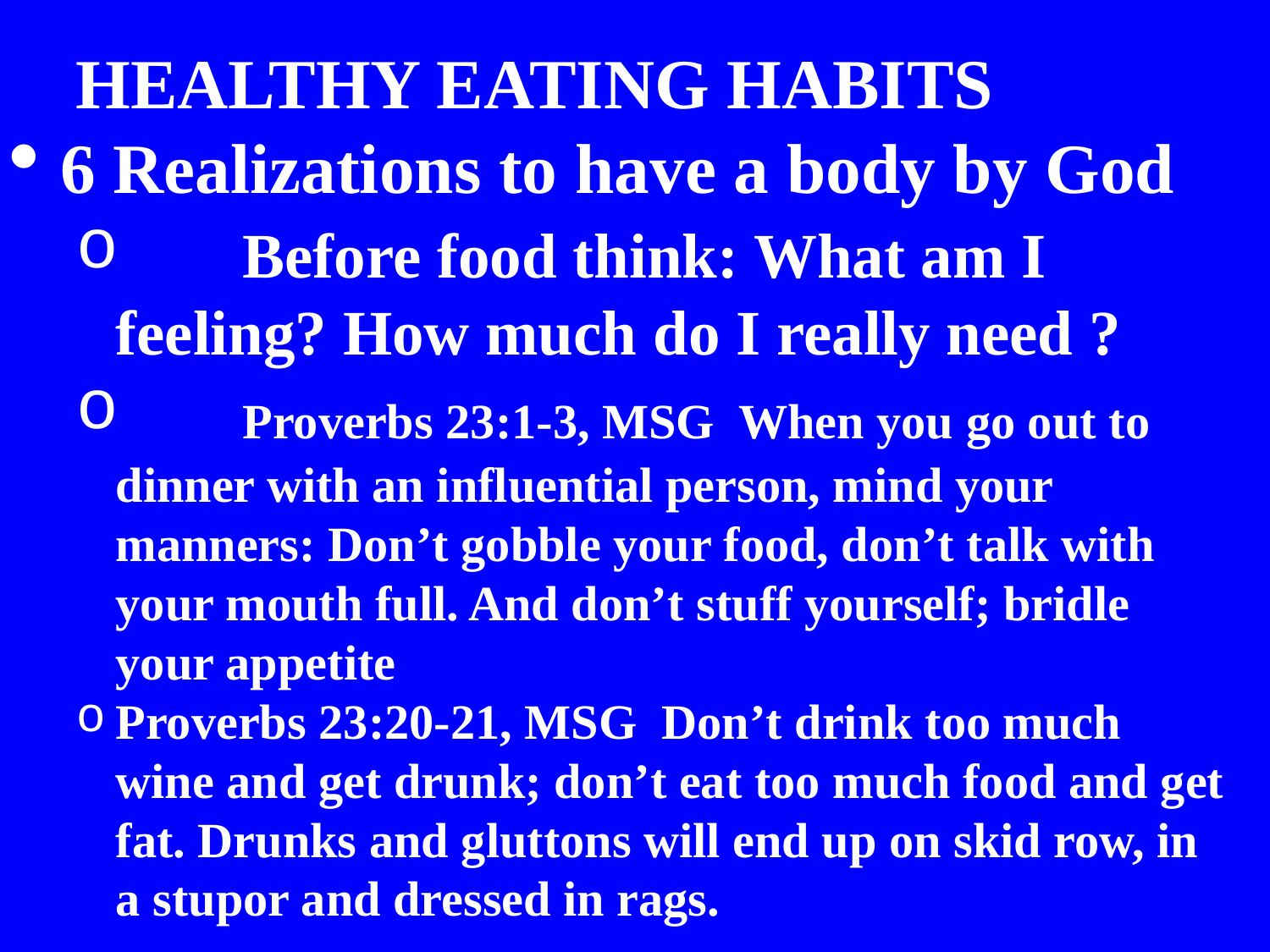

HEALTHY EATING HABITS
6 Realizations to have a body by God
	Before food think: What am I feeling? How much do I really need ?
	Proverbs 23:1-3, MSG  When you go out to dinner with an influential person, mind your manners: Don’t gobble your food, don’t talk with your mouth full. And don’t stuff yourself; bridle your appetite
Proverbs 23:20-21, MSG  Don’t drink too much wine and get drunk; don’t eat too much food and get fat. Drunks and gluttons will end up on skid row, in a stupor and dressed in rags.